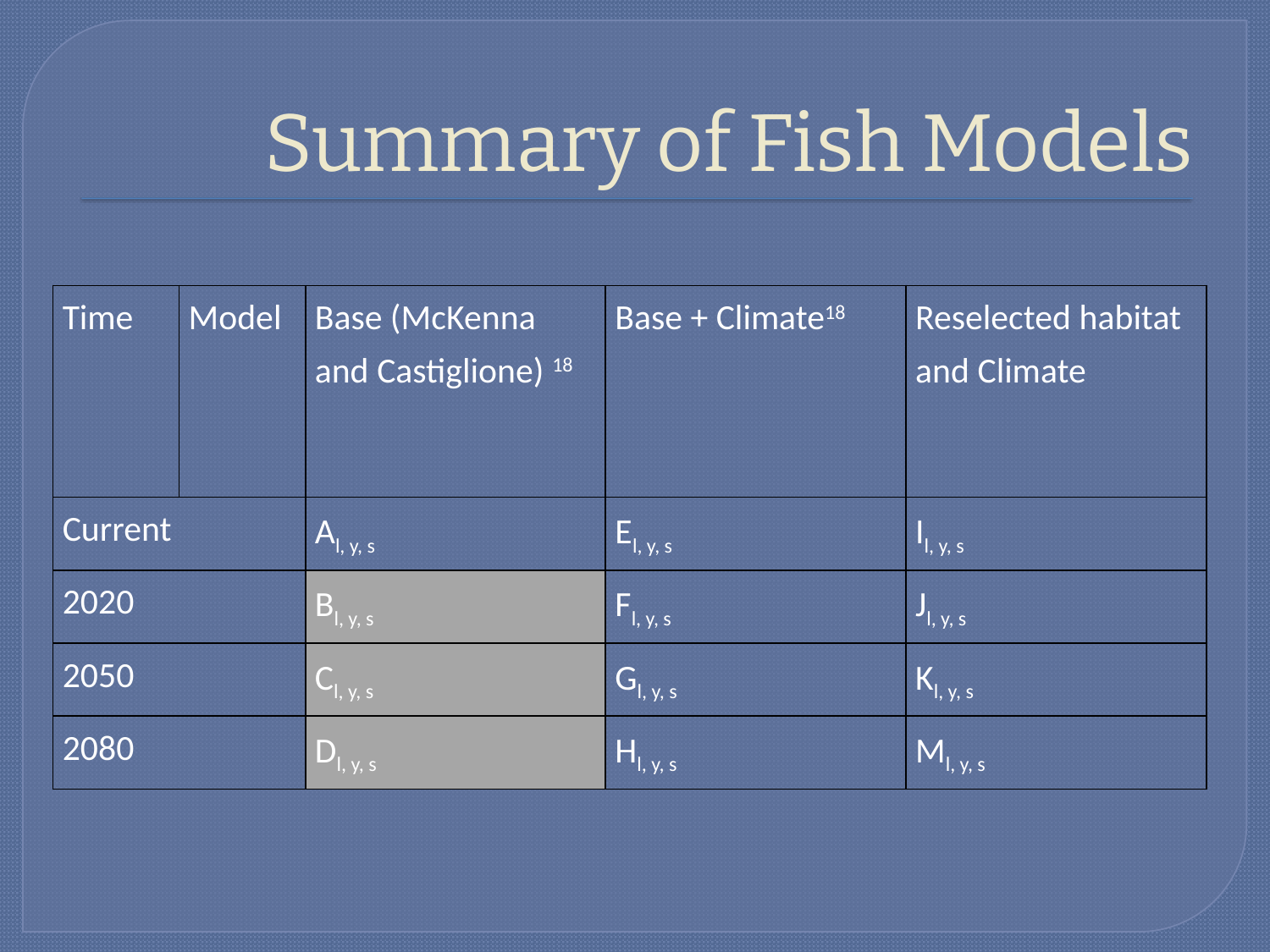

# Summary of Fish Models
| Time | Model | Base (McKenna and Castiglione) 18 | Base + Climate18 | Reselected habitat and Climate |
| --- | --- | --- | --- | --- |
| Current |  | Al, y, s | El, y, s | Il, y, s |
| 2020 |  | Bl, y, s | Fl, y, s | Jl, y, s |
| 2050 |  | Cl, y, s | Gl, y, s | Kl, y, s |
| 2080 |  | Dl, y, s | Hl, y, s | Ml, y, s |